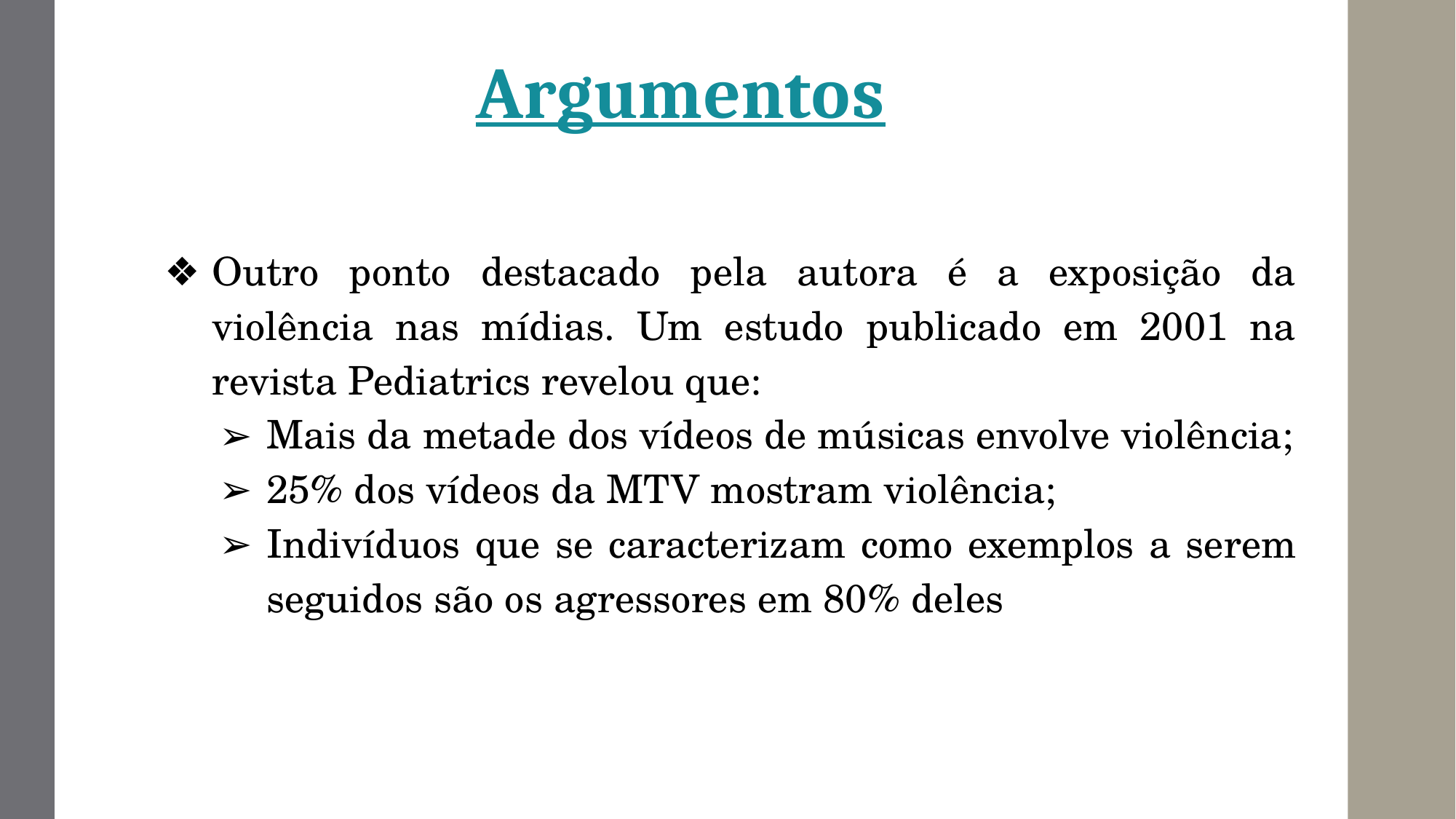

Argumentos

Outro ponto destacado pela autora é a exposição da violência nas mídias. Um estudo publicado em 2001 na revista Pediatrics revelou que:
Mais da metade dos vídeos de músicas envolve violência;
25% dos vídeos da MTV mostram violência;
Indivíduos que se caracterizam como exemplos a serem seguidos são os agressores em 80% deles